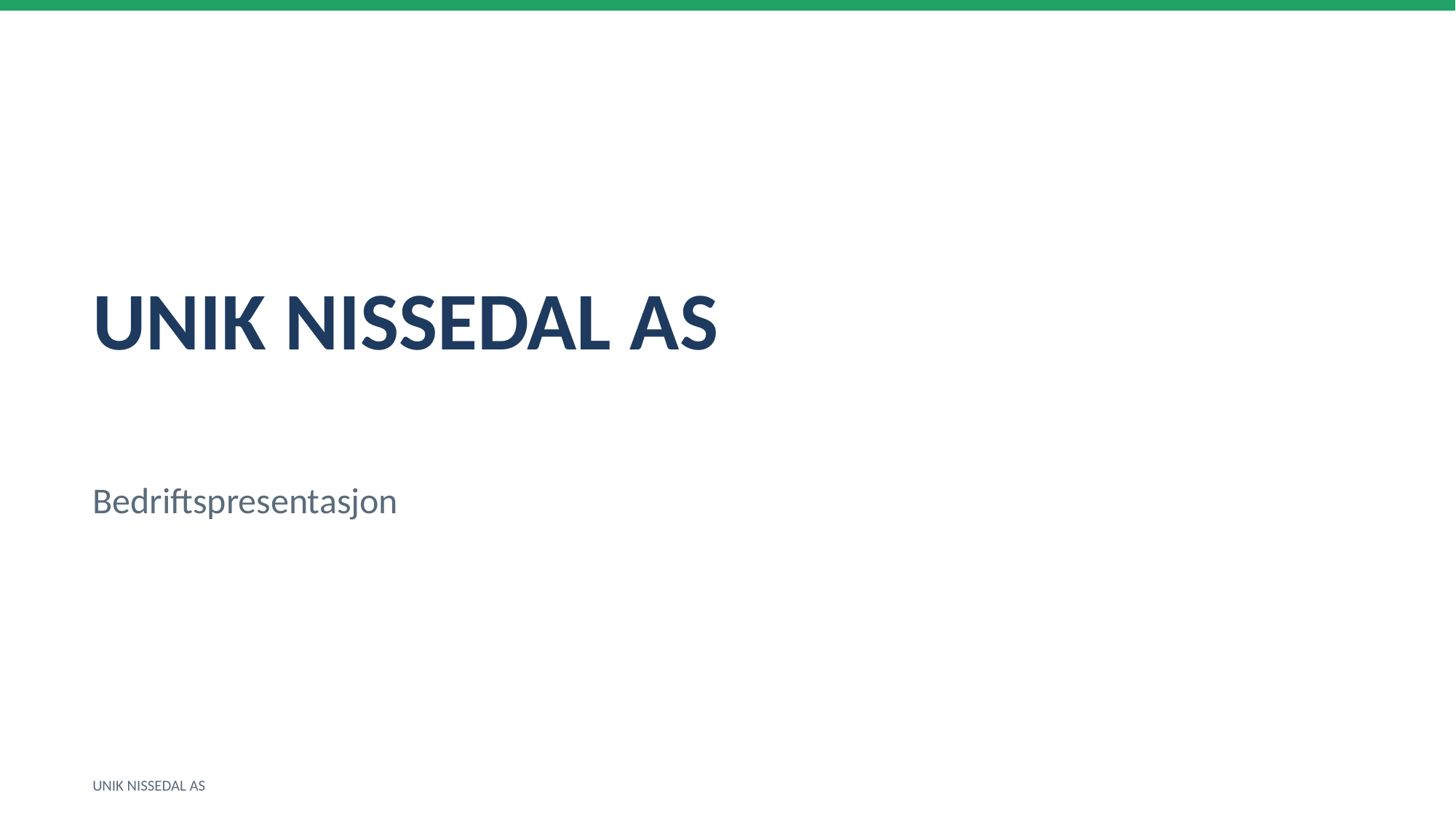

UNIK NISSEDAL AS
Bedriftspresentasjon
UNIK NISSEDAL AS